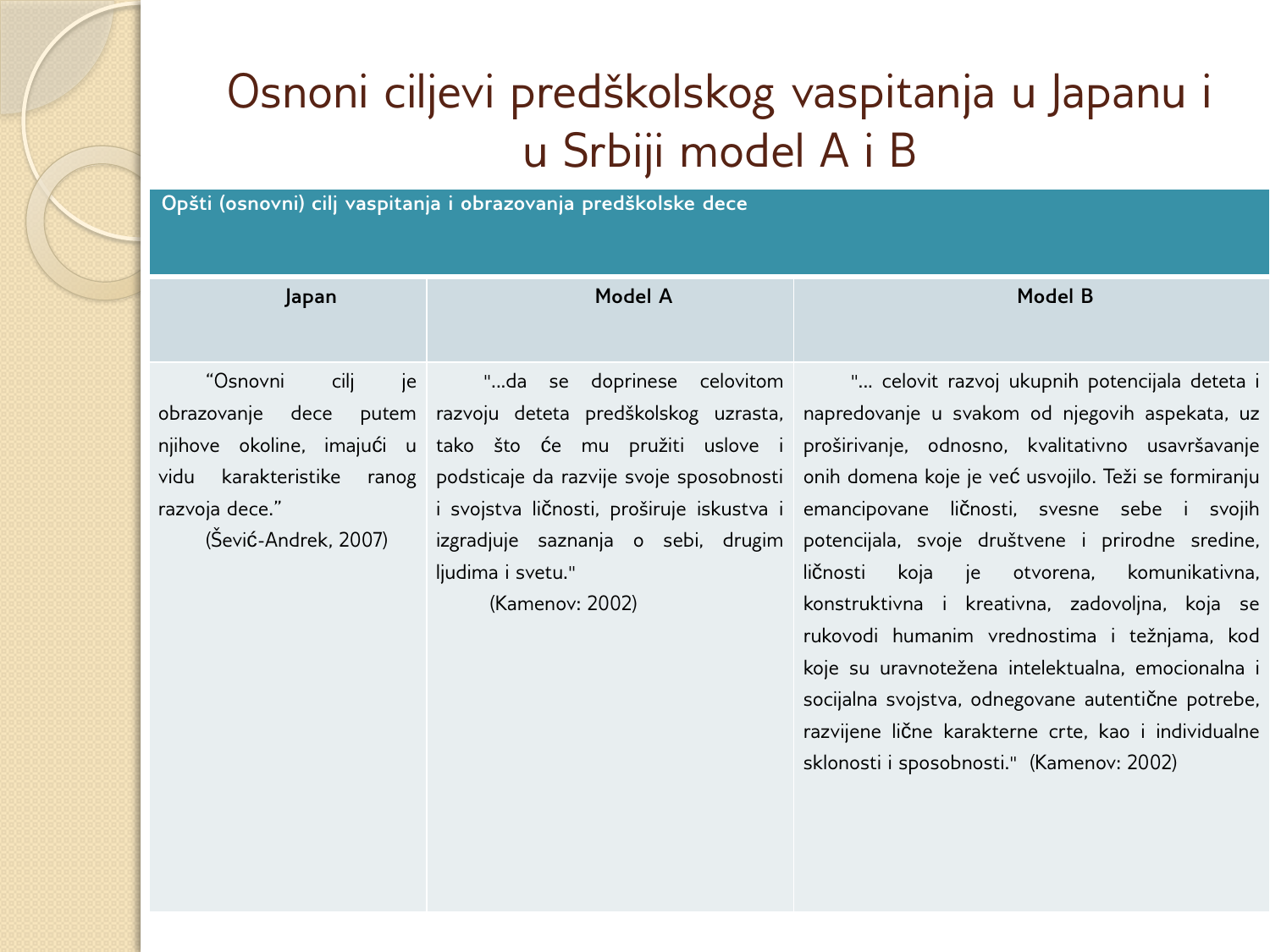

# Osnoni ciljevi predškolskog vaspitanja u Japanu i u Srbiji model A i B
| Opšti (osnovni) cilj vaspitanja i obrazovanja predškolske dece |  |  |
| --- | --- | --- |
| Japan | Model A | Model B |
| “Osnovni cilj je obrazovanje dece putem njihove okoline, imajući u vidu karakteristike ranog razvoja dece.” (Šević-Andrek, 2007) | "...da se doprinese celovitom razvoju deteta predškolskog uzrasta, tako što će mu pružiti uslove i podsticaje da razvije svoje sposobnosti i svojstva ličnosti, proširuje iskustva i izgradjuje saznanja o sebi, drugim ljudima i svetu." (Kamenov: 2002) | "... celovit razvoj ukupnih potencijala deteta i napredovanje u svakom od njegovih aspekata, uz proširivanje, odnosno, kvalitativno usavršavanje onih domena koje je već usvojilo. Teži se formiranju emancipovane ličnosti, svesne sebe i svojih potencijala, svoje društvene i prirodne sredine, ličnosti koja je otvorena, komunikativna, konstruktivna i kreativna, zadovoljna, koja se rukovodi humanim vrednostima i težnjama, kod koje su uravnotežena intelektualna, emocionalna i socijalna svojstva, odnegovane autentične potrebe, razvijene lične karakterne crte, kao i individualne sklonosti i sposobnosti." (Kamenov: 2002) |